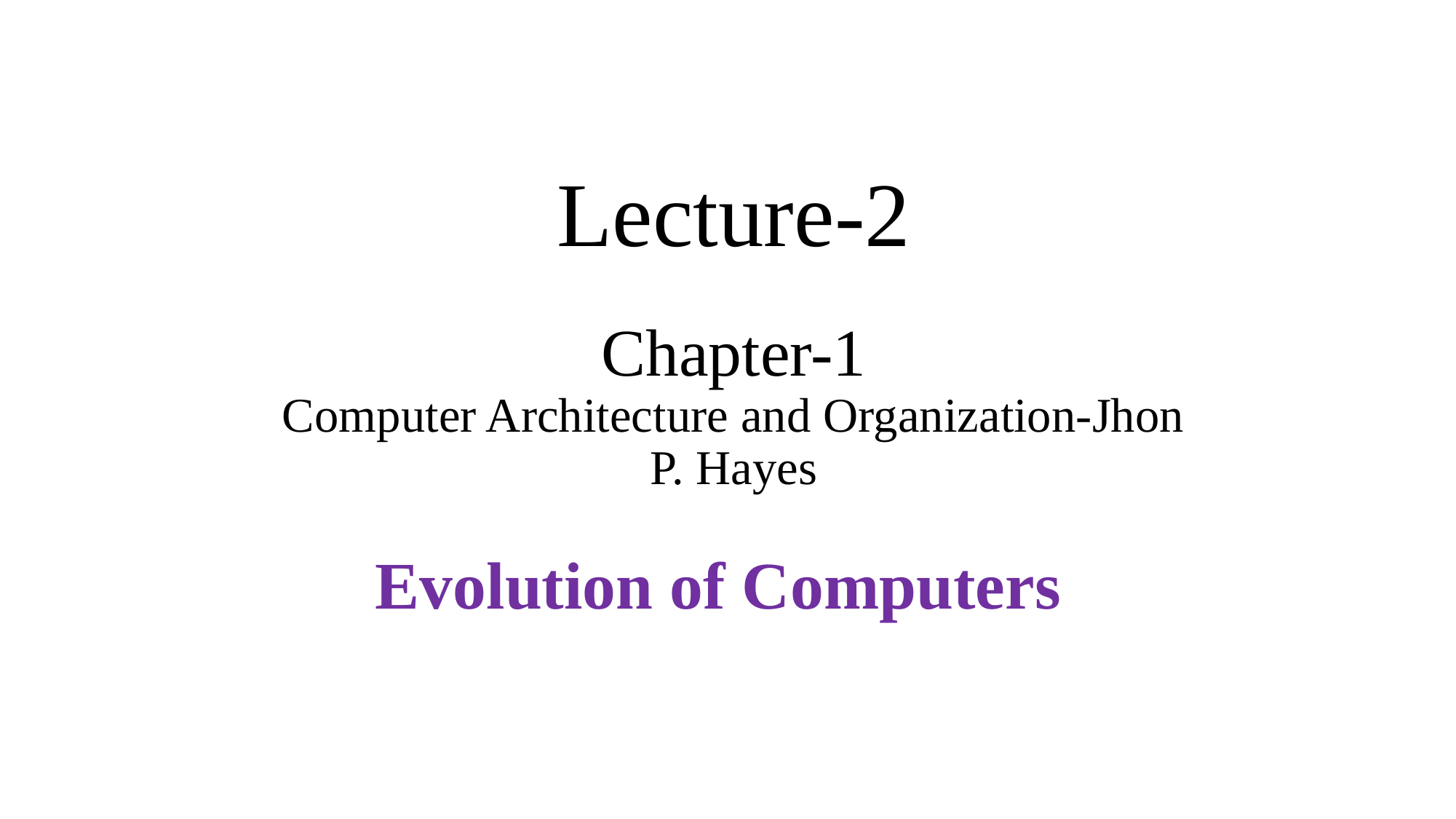

# Lecture-2 Chapter-1 Computer Architecture and Organization-Jhon P. Hayes
Evolution of Computers